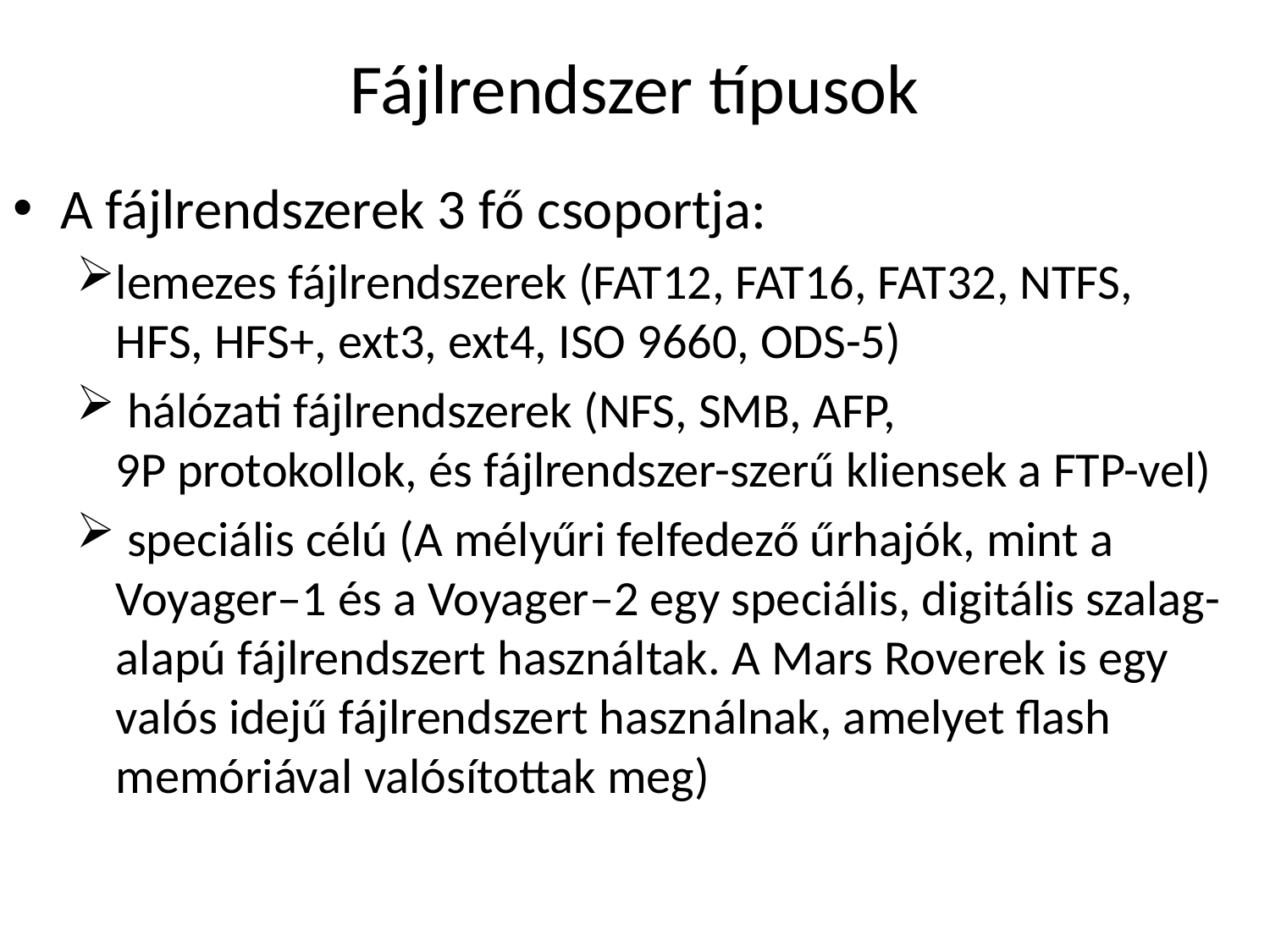

# Fájlrendszer típusok
A fájlrendszerek 3 fő csoportja:
lemezes fájlrendszerek (FAT12, FAT16, FAT32, NTFS, HFS, HFS+, ext3, ext4, ISO 9660, ODS-5)
 hálózati fájlrendszerek (NFS, SMB, AFP,
9P protokollok, és fájlrendszer-szerű kliensek a FTP-vel)
 speciális célú (A mélyűri felfedező űrhajók, mint a Voyager–1 és a Voyager–2 egy speciális, digitális szalag-alapú fájlrendszert használtak. A Mars Roverek is egy valós idejű fájlrendszert használnak, amelyet flash memóriával valósítottak meg)